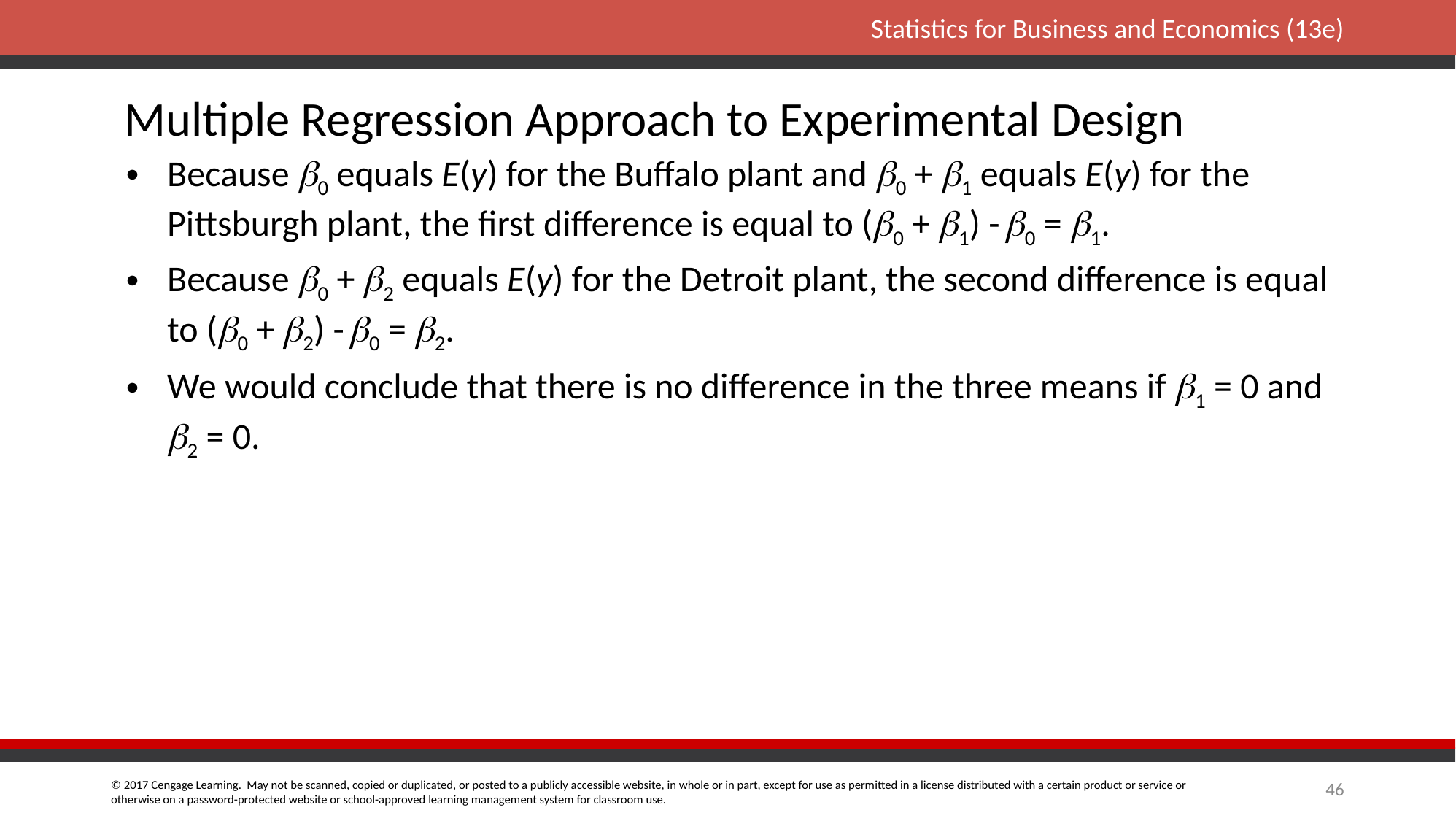

Multiple Regression Approach to Experimental Design
Because β0 equals E(y) for the Buffalo plant and β0 + β1 equals E(y) for the Pittsburgh plant, the first difference is equal to (β0 + β1) - β0 = β1.
Because β0 + β2 equals E(y) for the Detroit plant, the second difference is equal to (β0 + β2) - β0 = β2.
We would conclude that there is no difference in the three means if β1 = 0 and β2 = 0.
46